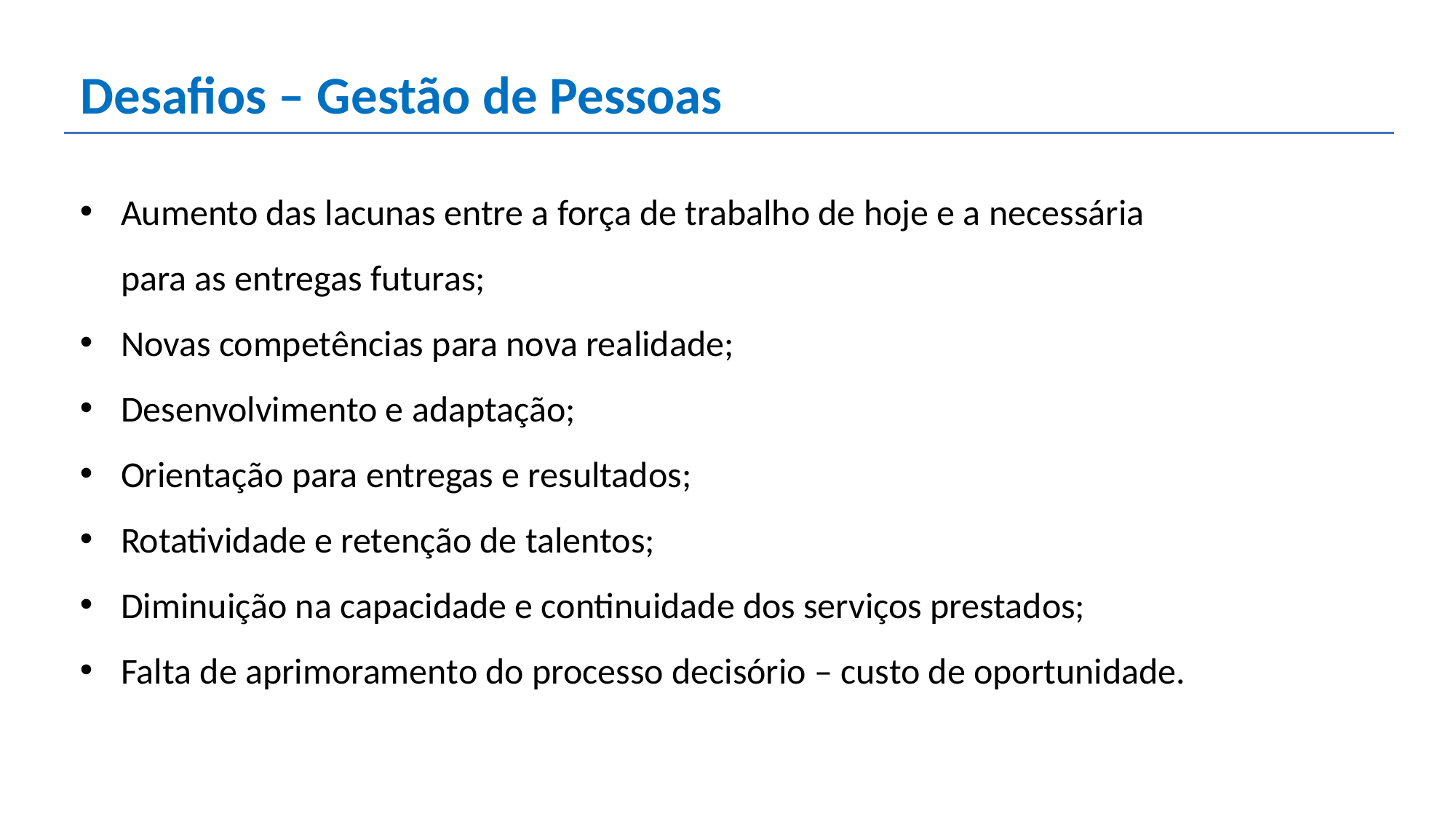

Desafios – Gestão de Pessoas
Aumento das lacunas entre a força de trabalho de hoje e a necessária para as entregas futuras;
Novas competências para nova realidade;
Desenvolvimento e adaptação;
Orientação para entregas e resultados;
Rotatividade e retenção de talentos;
Diminuição na capacidade e continuidade dos serviços prestados;
Falta de aprimoramento do processo decisório – custo de oportunidade.